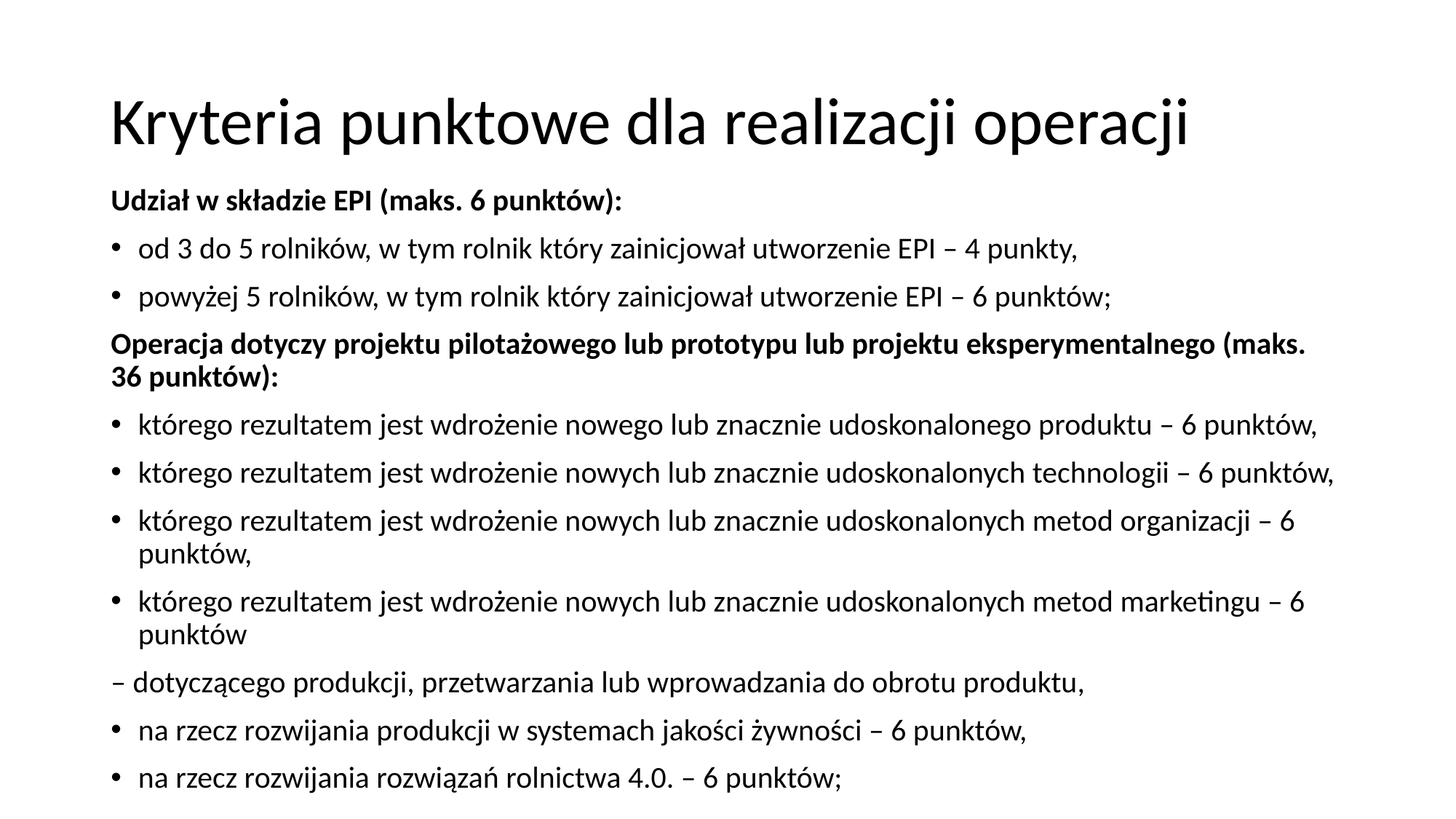

# Kryteria punktowe dla realizacji operacji
Udział w składzie EPI (maks. 6 punktów):
od 3 do 5 rolników, w tym rolnik który zainicjował utworzenie EPI – 4 punkty,
powyżej 5 rolników, w tym rolnik który zainicjował utworzenie EPI – 6 punktów;
Operacja dotyczy projektu pilotażowego lub prototypu lub projektu eksperymentalnego (maks. 36 punktów):
którego rezultatem jest wdrożenie nowego lub znacznie udoskonalonego produktu – 6 punktów,
którego rezultatem jest wdrożenie nowych lub znacznie udoskonalonych technologii – 6 punktów,
którego rezultatem jest wdrożenie nowych lub znacznie udoskonalonych metod organizacji – 6 punktów,
którego rezultatem jest wdrożenie nowych lub znacznie udoskonalonych metod marketingu – 6 punktów
– dotyczącego produkcji, przetwarzania lub wprowadzania do obrotu produktu,
na rzecz rozwijania produkcji w systemach jakości żywności – 6 punktów,
na rzecz rozwijania rozwiązań rolnictwa 4.0. – 6 punktów;